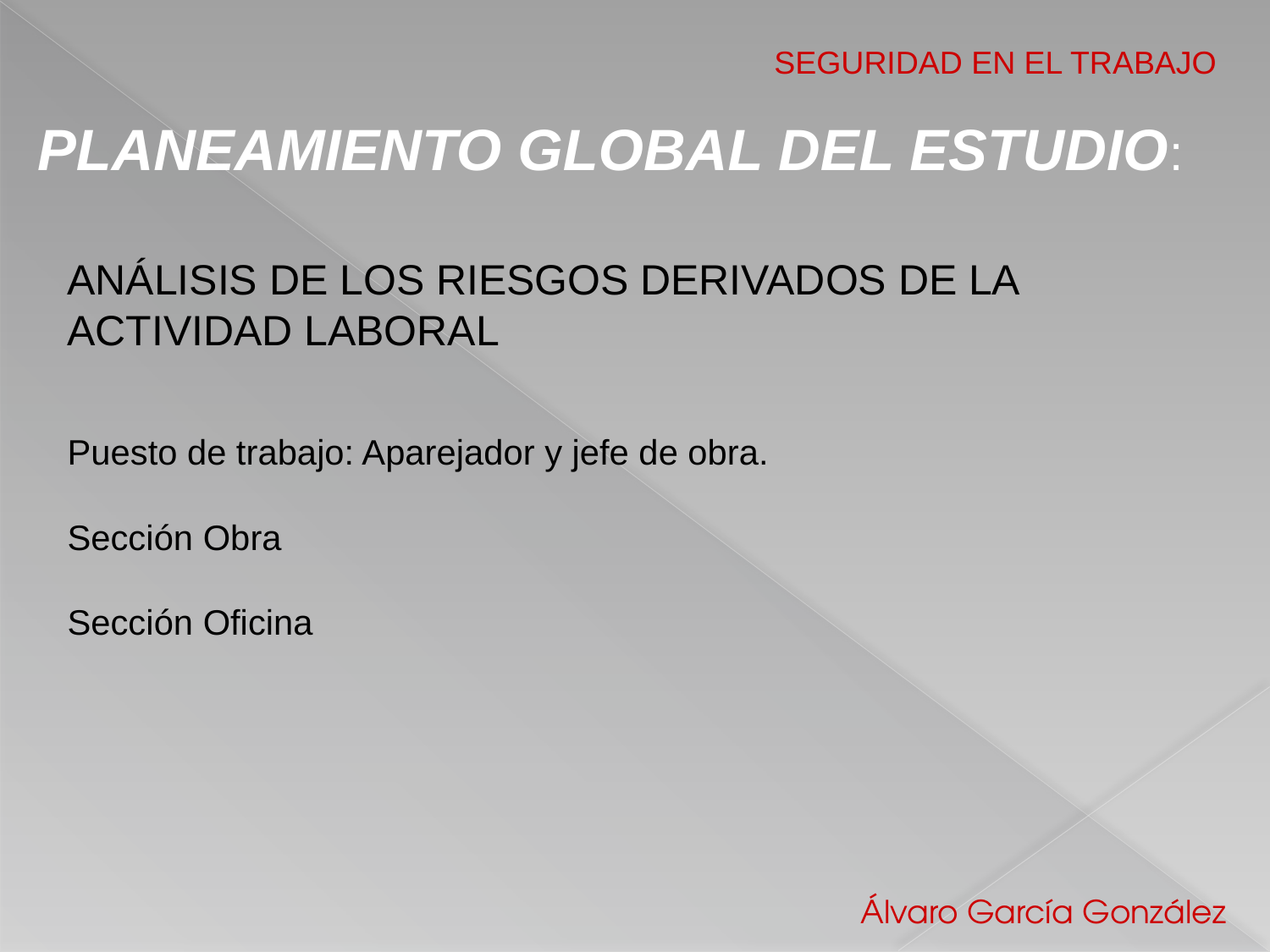

SEGURIDAD EN EL TRABAJO
PLANEAMIENTO GLOBAL DEL ESTUDIO:

ANÁLISIS DE LOS RIESGOS DERIVADOS DE LA ACTIVIDAD LABORAL

Puesto de trabajo: Aparejador y jefe de obra.

Sección Obra

Sección Oficina
      Álvaro García González